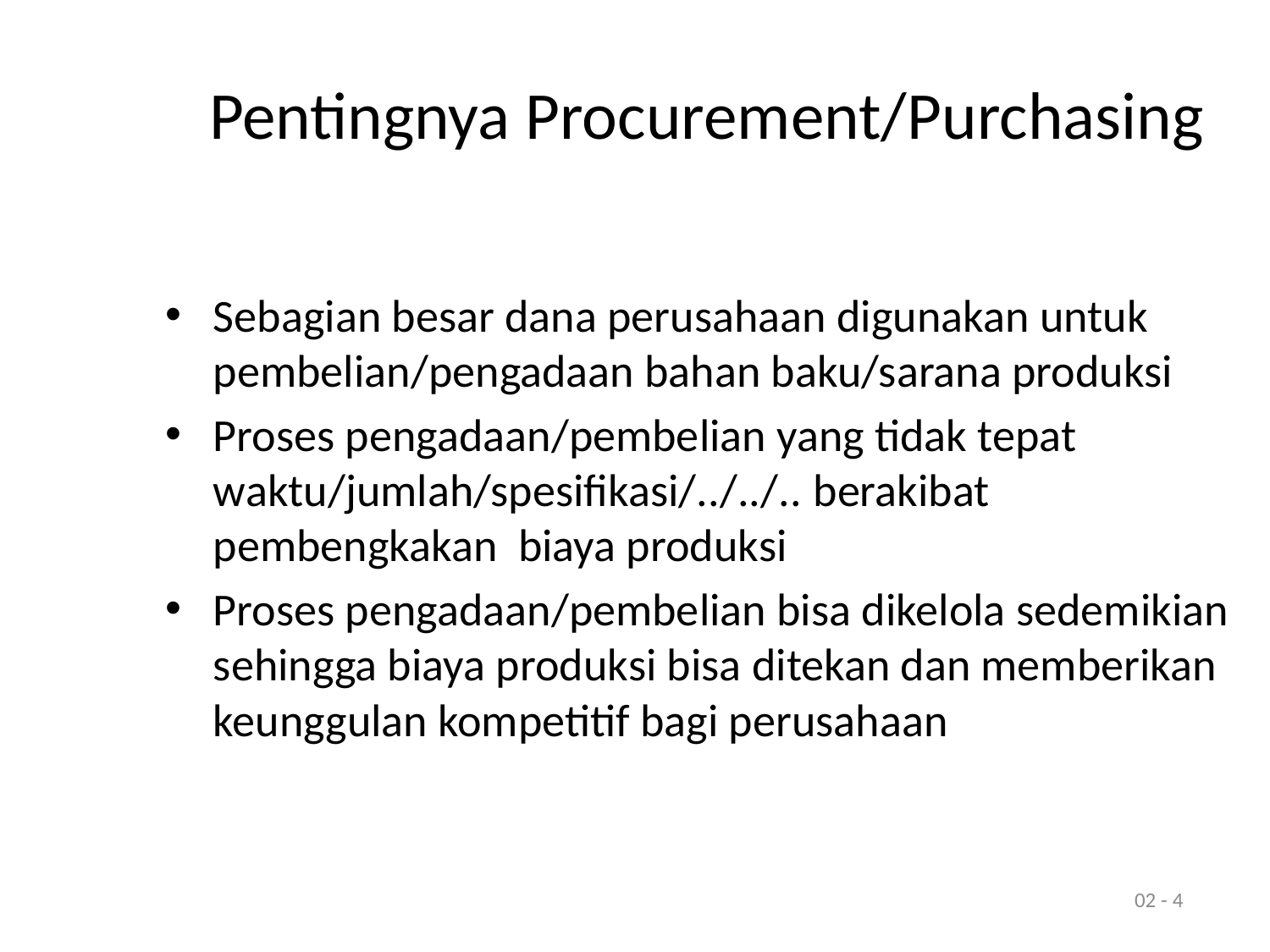

# Pentingnya Procurement/Purchasing
Sebagian besar dana perusahaan digunakan untuk pembelian/pengadaan bahan baku/sarana produksi
Proses pengadaan/pembelian yang tidak tepat waktu/jumlah/spesifikasi/../../.. berakibat pembengkakan  biaya produksi
Proses pengadaan/pembelian bisa dikelola sedemikian sehingga biaya produksi bisa ditekan dan memberikan keunggulan kompetitif bagi perusahaan
02 - 4